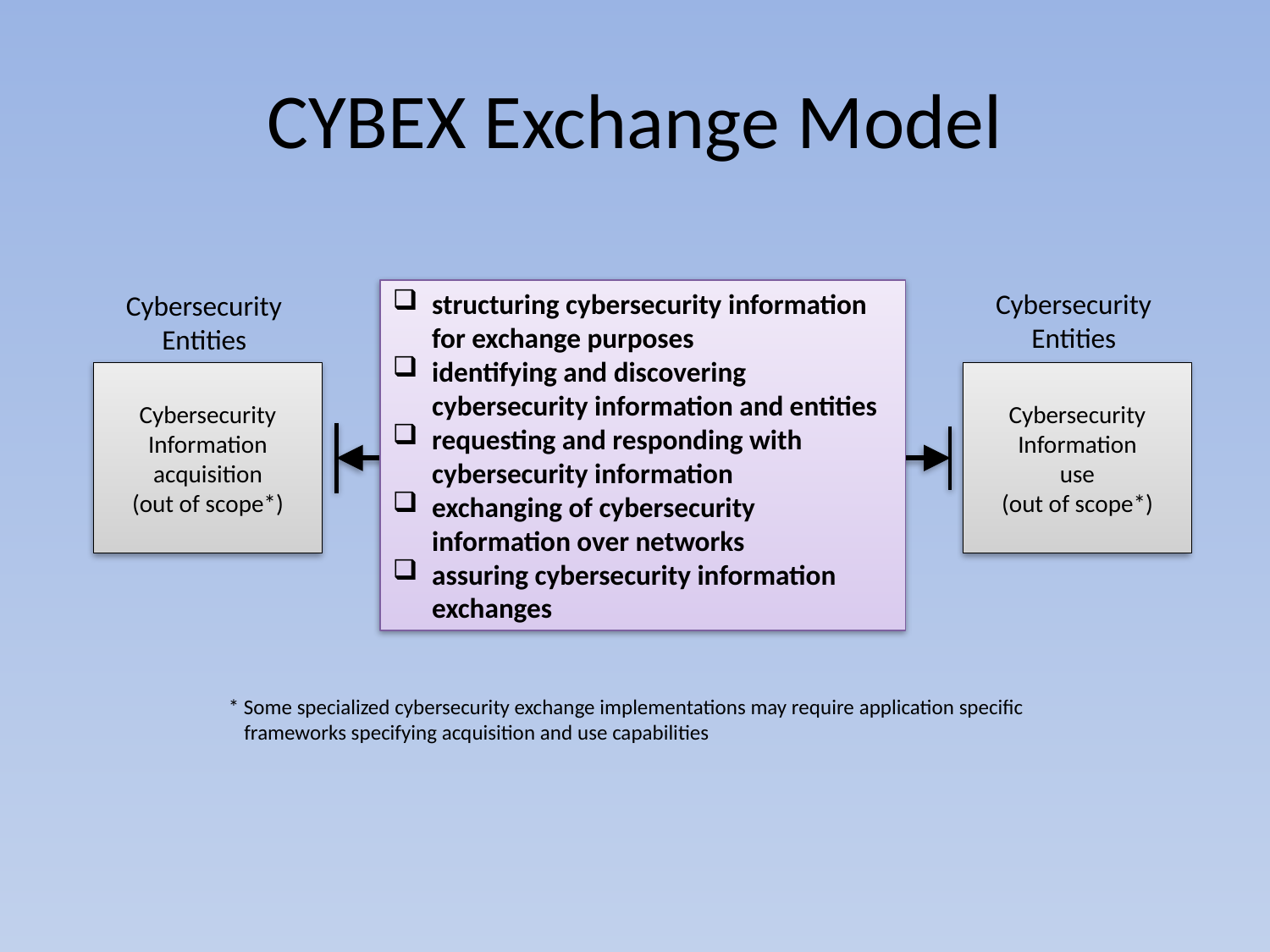

# CYBEX Exchange Model
Cybersecurity
Entities
structuring cybersecurity information for exchange purposes
identifying and discovering cybersecurity information and entities
requesting and responding with cybersecurity information
exchanging of cybersecurity information over networks
assuring cybersecurity information exchanges
Cybersecurity
Entities
Cybersecurity
Information
acquisition
(out of scope*)
Cybersecurity
Information
use
(out of scope*)
* Some specialized cybersecurity exchange implementations may require application specific frameworks specifying acquisition and use capabilities